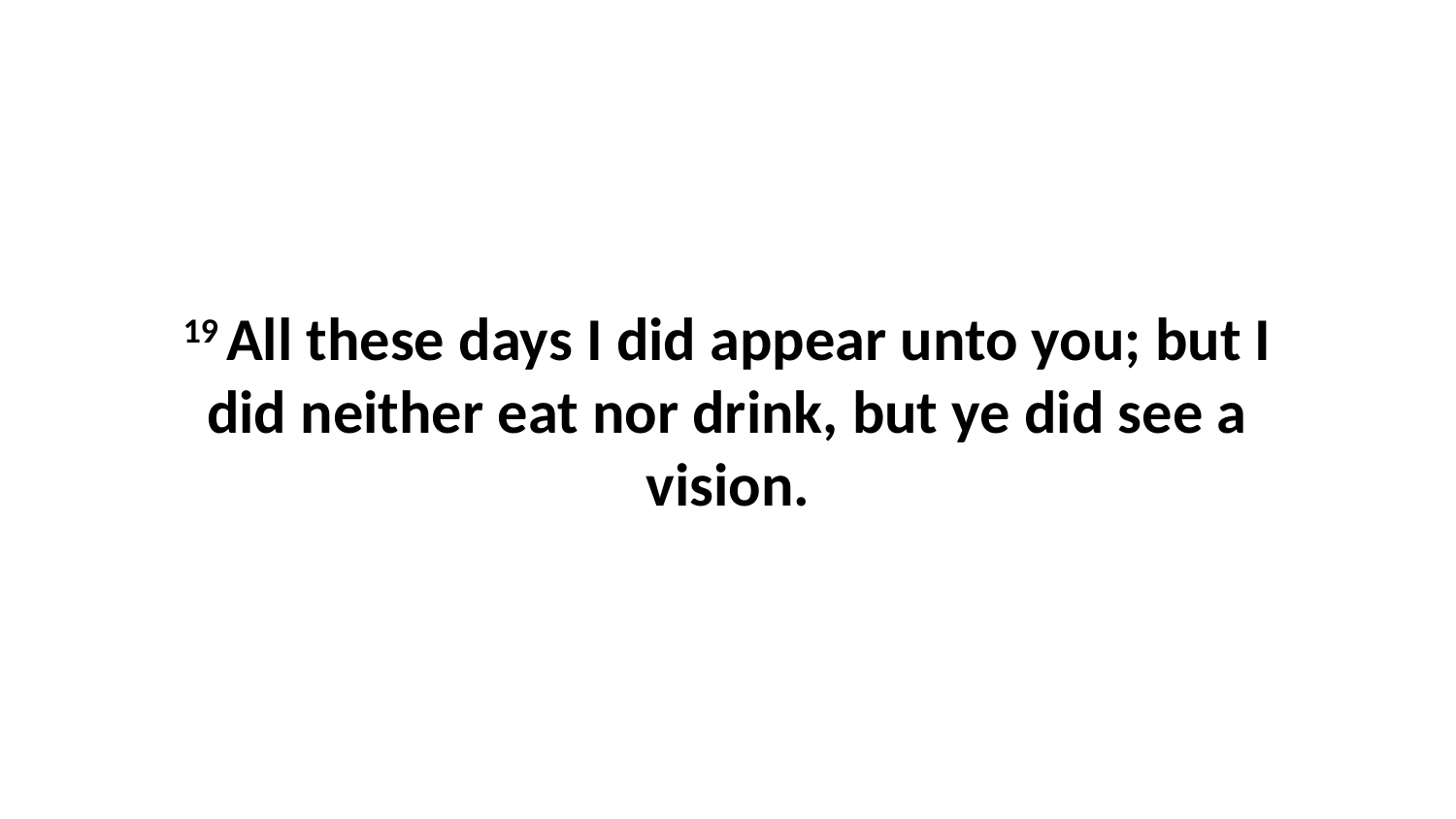

19 All these days I did appear unto you; but I did neither eat nor drink, but ye did see a vision.